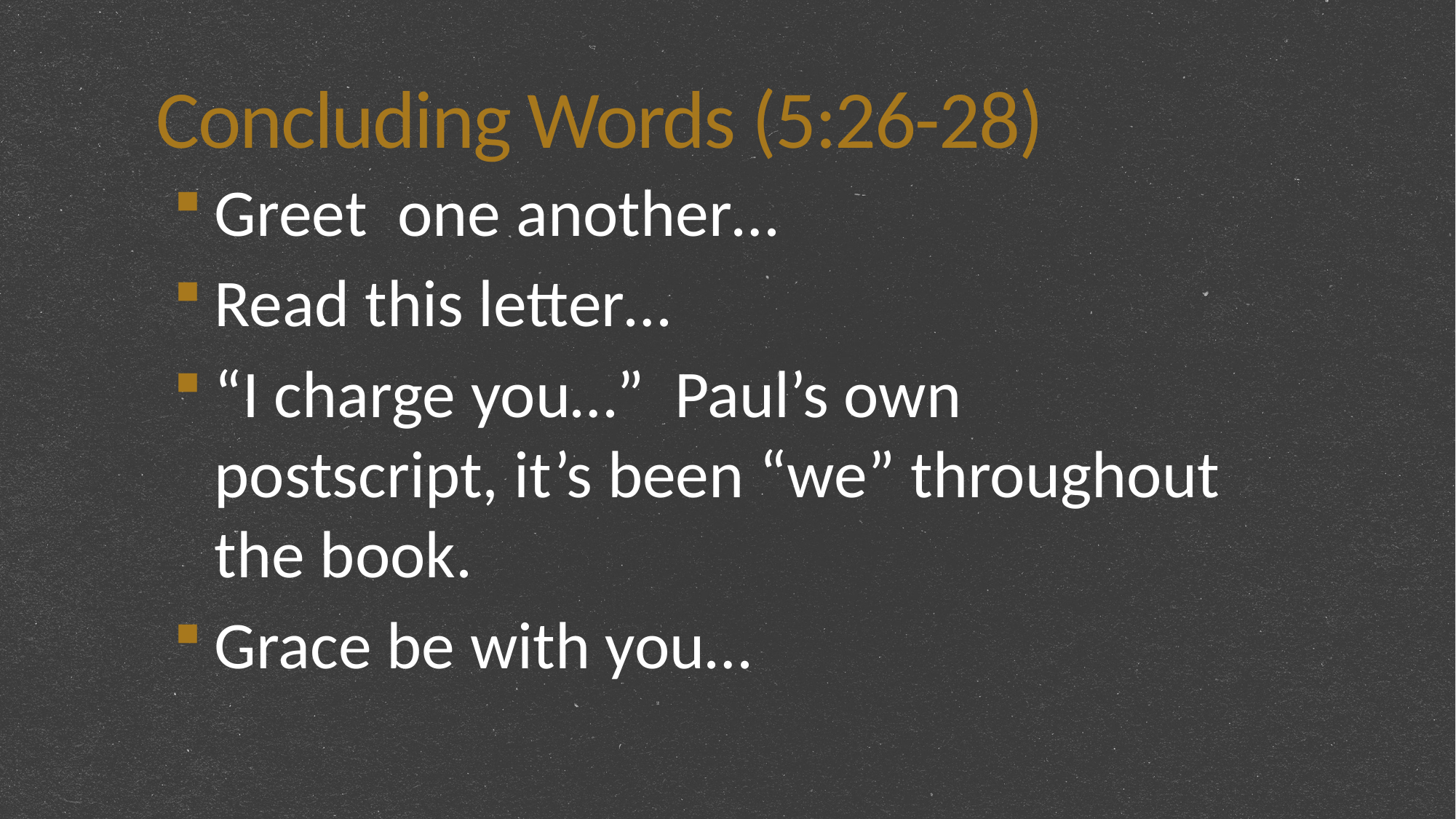

# Concluding Words (5:26-28)
Greet  one another…
Read this letter…
“I charge you…”  Paul’s own postscript, it’s been “we” throughout the book.
Grace be with you…